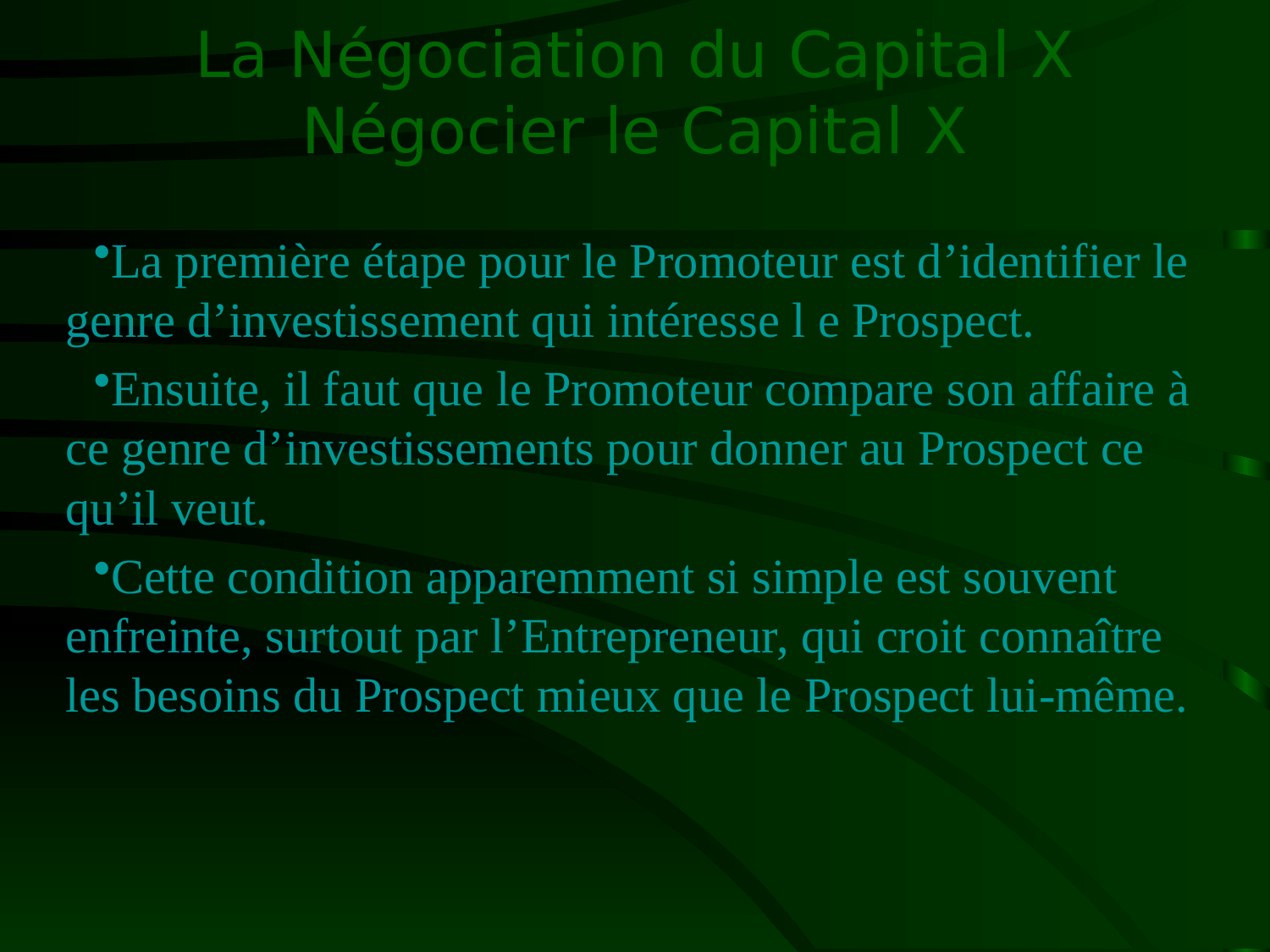

# La Négociation du Capital X Négocier le Capital X
La première étape pour le Promoteur est d’identifier le genre d’investissement qui intéresse l e Prospect.
Ensuite, il faut que le Promoteur compare son affaire à ce genre d’investissements pour donner au Prospect ce qu’il veut.
Cette condition apparemment si simple est souvent enfreinte, surtout par l’Entrepreneur, qui croit connaître les besoins du Prospect mieux que le Prospect lui-même.